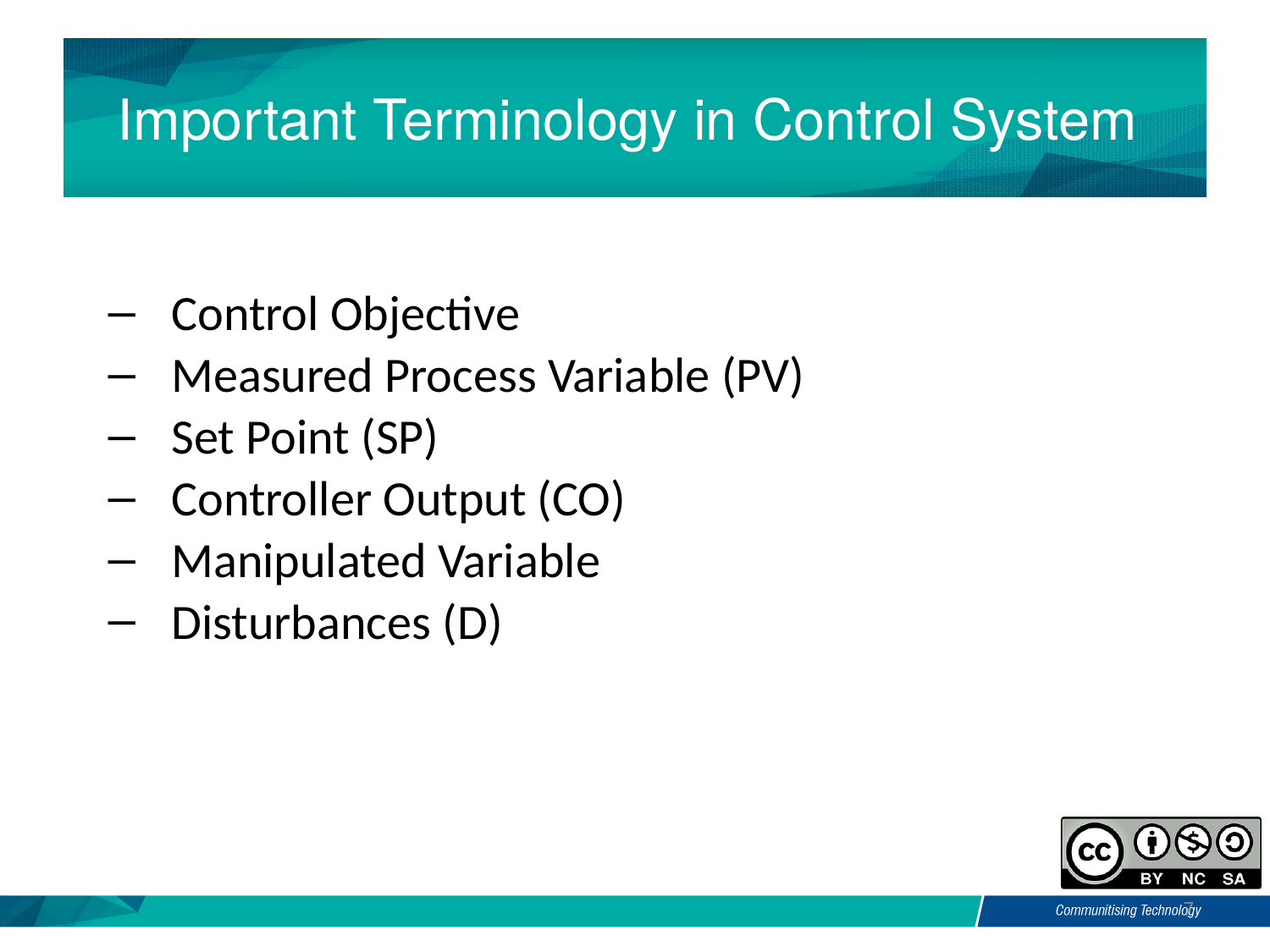

# Important Terminology in Control System
Control Objective
Measured Process Variable (PV)
Set Point (SP)
Controller Output (CO)
Manipulated Variable
Disturbances (D)

7